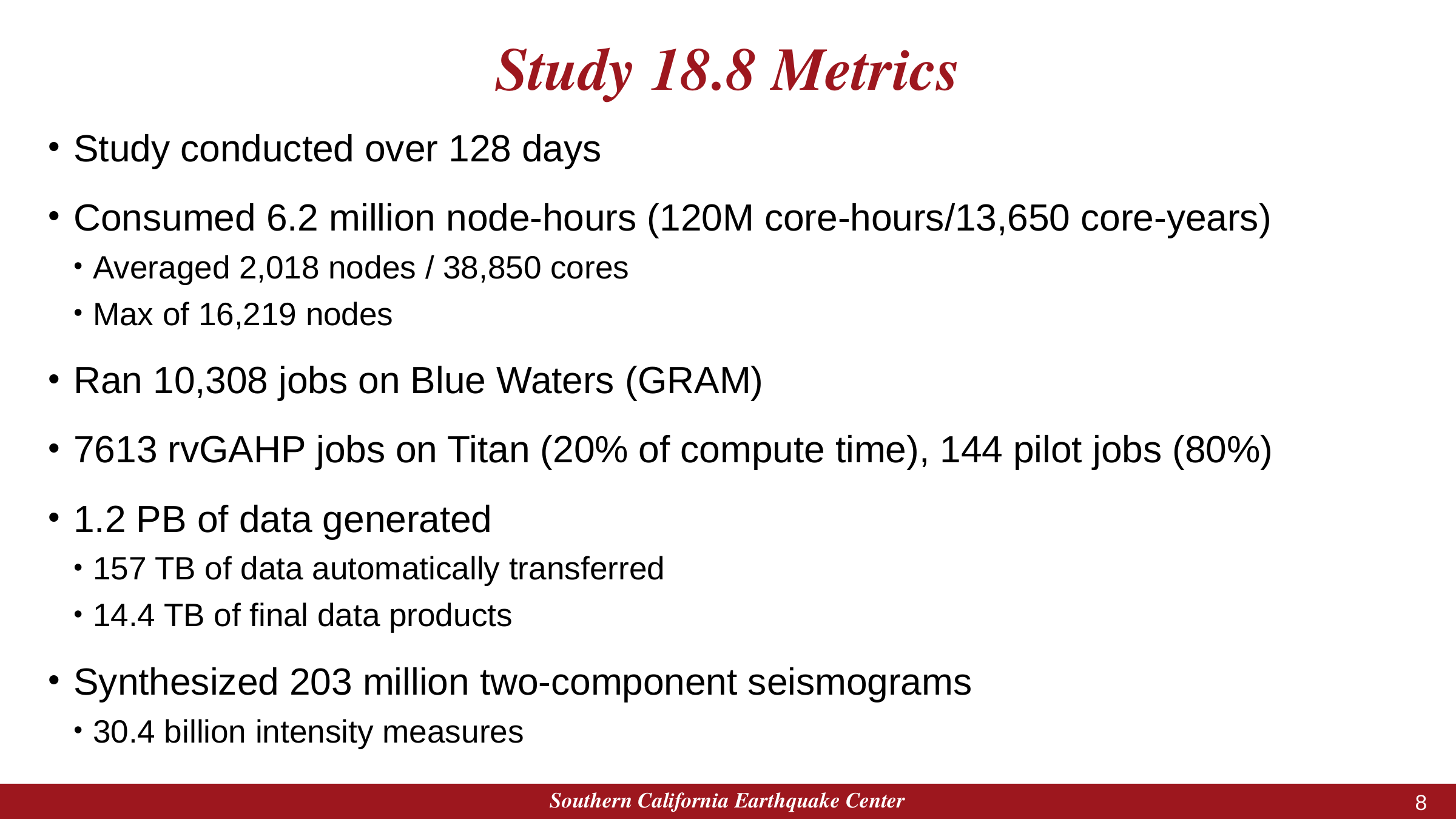

# Study 18.8 Metrics
Study conducted over 128 days
Consumed 6.2 million node-hours (120M core-hours/13,650 core-years)
Averaged 2,018 nodes / 38,850 cores
Max of 16,219 nodes
Ran 10,308 jobs on Blue Waters (GRAM)
7613 rvGAHP jobs on Titan (20% of compute time), 144 pilot jobs (80%)
1.2 PB of data generated
157 TB of data automatically transferred
14.4 TB of final data products
Synthesized 203 million two-component seismograms
30.4 billion intensity measures

Southern California Earthquake Center
8